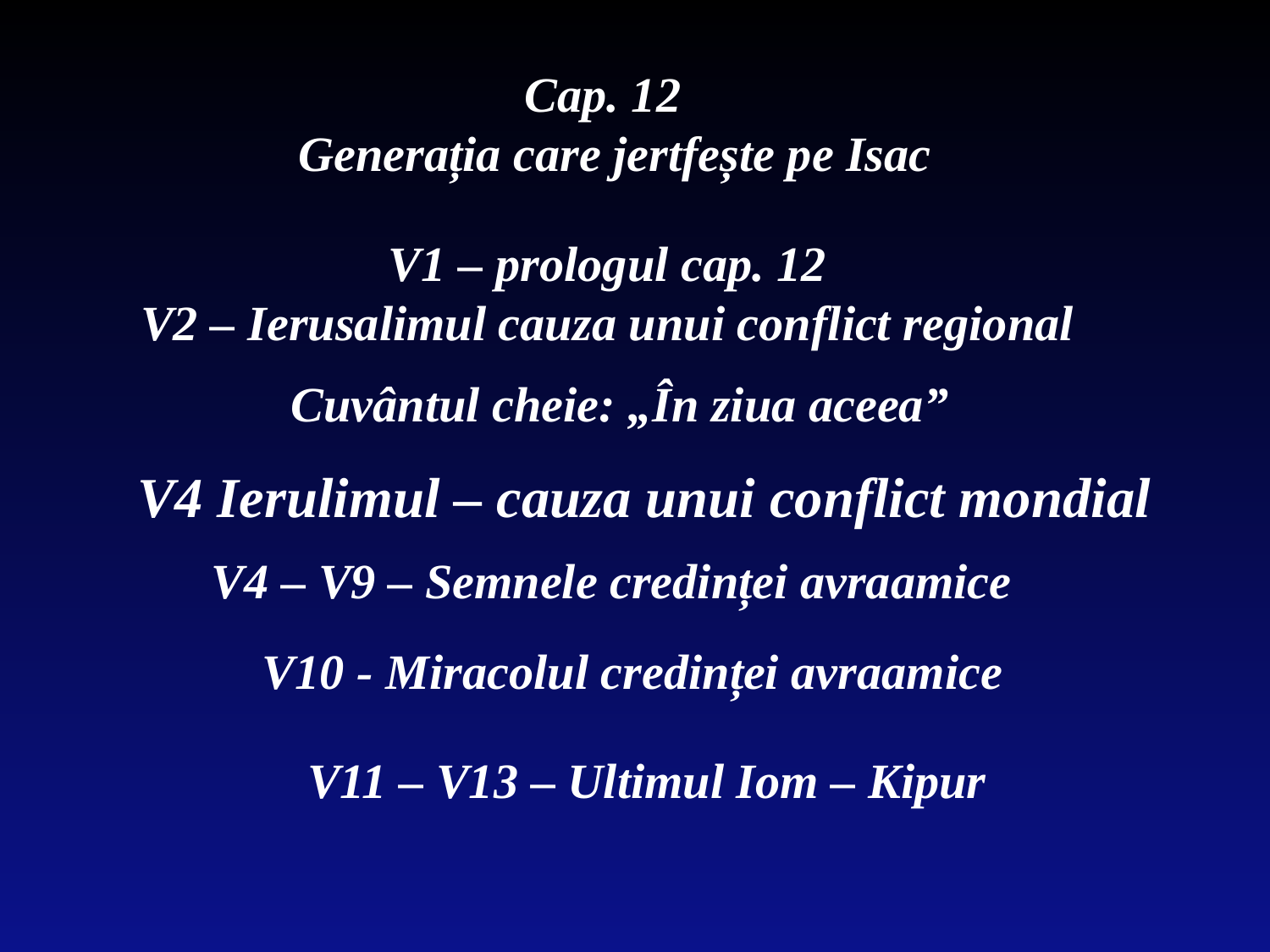

Cap. 12
Generația care jertfește pe Isac
V1 – prologul cap. 12
V2 – Ierusalimul cauza unui conflict regional
Cuvântul cheie: „În ziua aceea”
V4 Ierulimul – cauza unui conflict mondial
V4 – V9 – Semnele credinței avraamice
V10 - Miracolul credinței avraamice
V11 – V13 – Ultimul Iom – Kipur